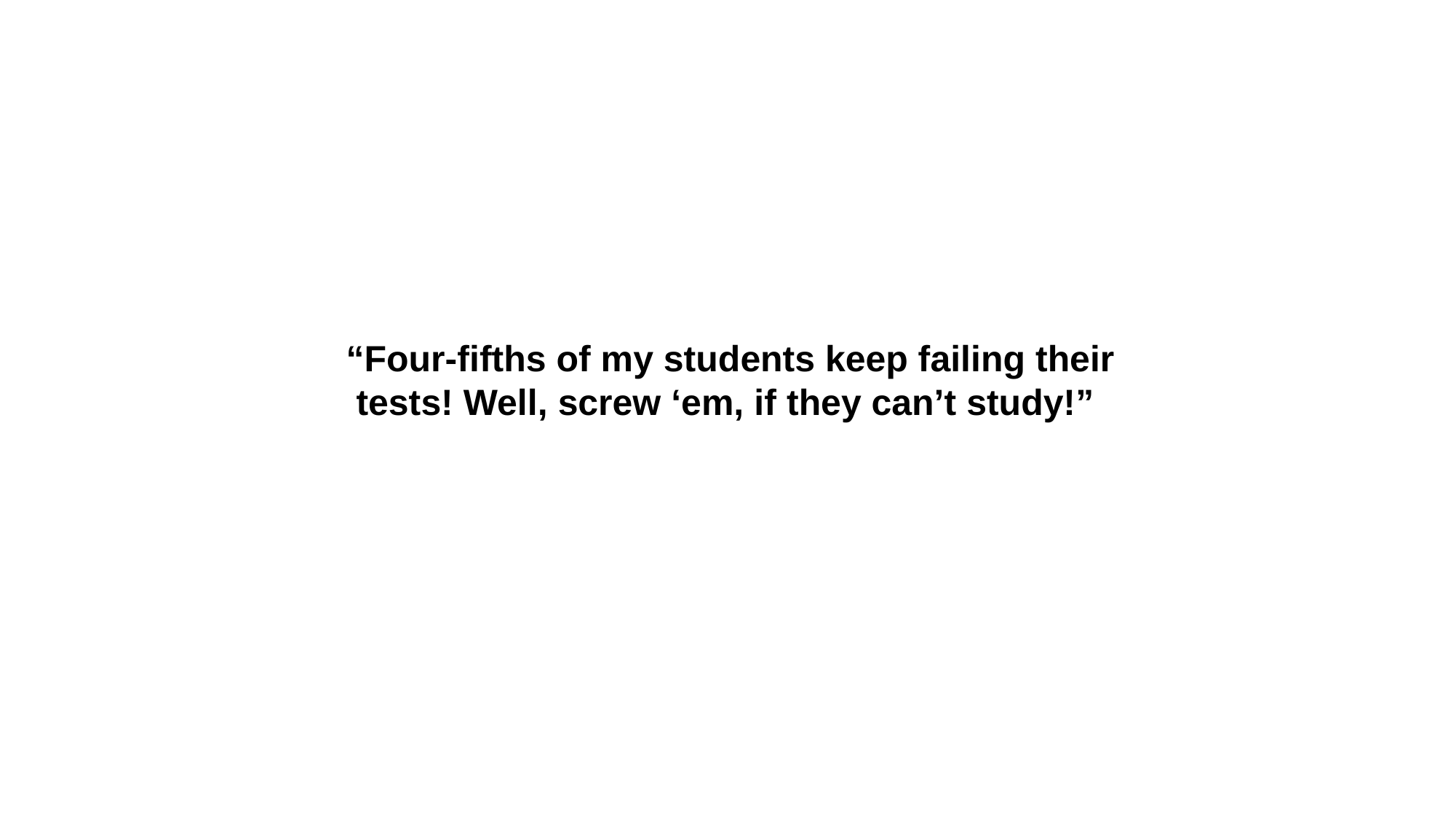

“Four-fifths of my students keep failing their tests! Well, screw ‘em, if they can’t study!”